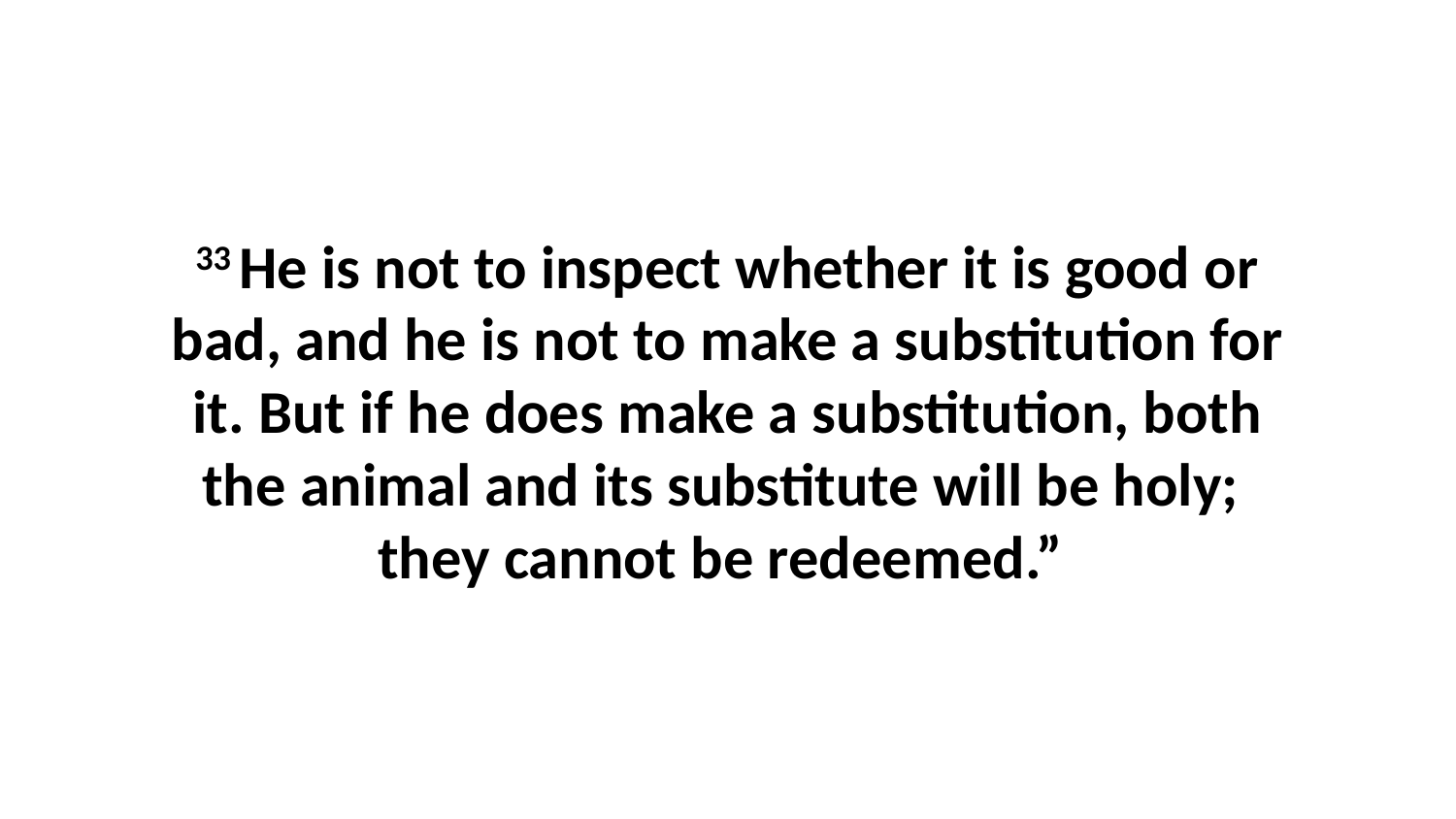

33 He is not to inspect whether it is good or bad, and he is not to make a substitution for it. But if he does make a substitution, both the animal and its substitute will be holy;  they cannot be redeemed.”